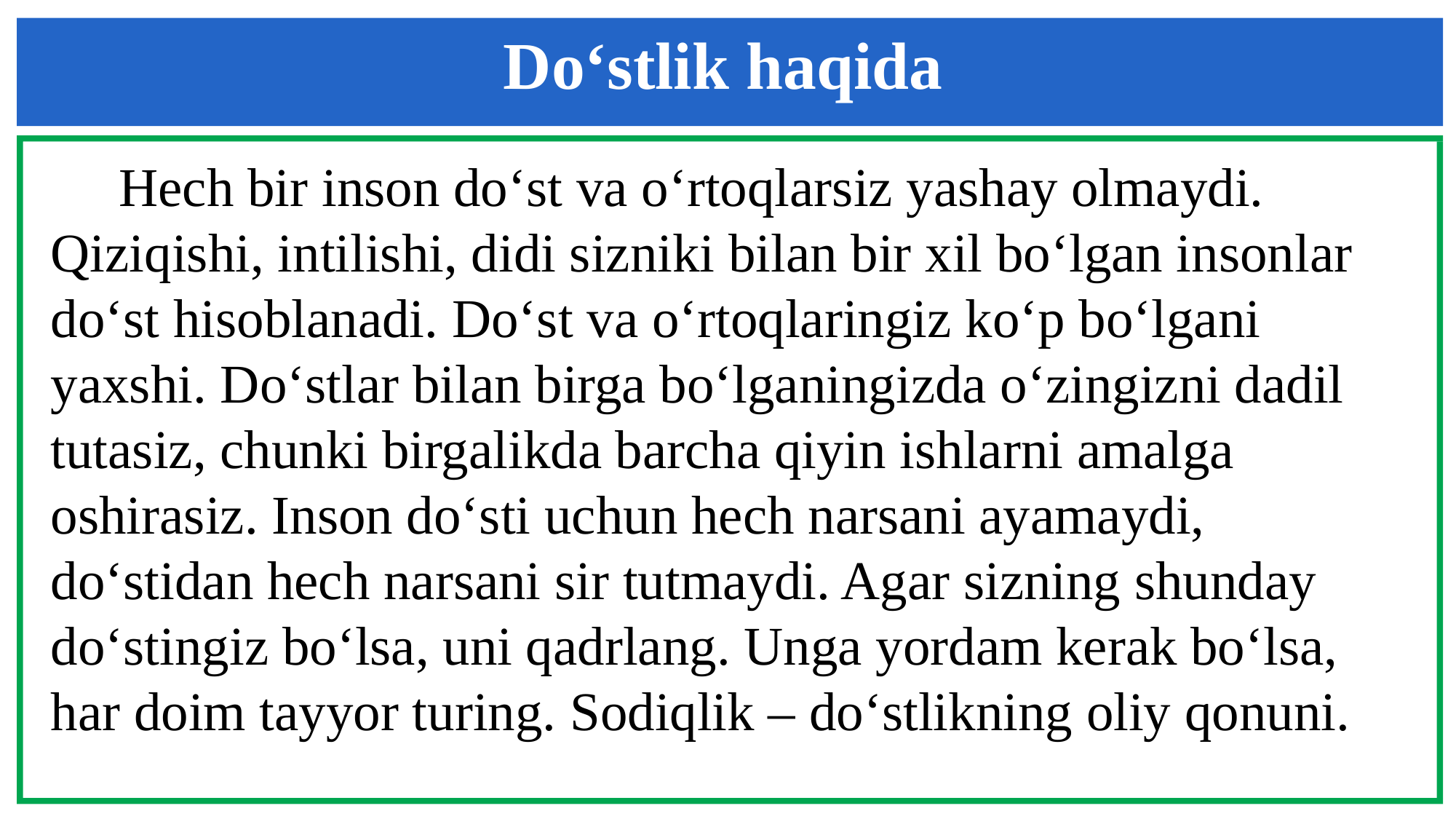

Do‘stlik haqida
     Hech bir inson do‘st va o‘rtoqlarsiz yashay olmaydi. Qiziqishi, intilishi, didi sizniki bilan bir xil bo‘lgan insonlar do‘st hisoblanadi. Do‘st va o‘rtoqlaringiz ko‘p bo‘lgani yaxshi. Do‘stlar bilan birga bo‘lganingizda o‘zingizni dadil tutasiz, chunki birgalikda barcha qiyin ishlarni amalga oshirasiz. Inson do‘sti uchun hech narsani ayamaydi, do‘stidan hech narsani sir tutmaydi. Agar sizning shunday do‘stingiz bo‘lsa, uni qadrlang. Unga yordam kerak bo‘lsa, har doim tayyor turing. Sodiqlik – do‘stlikning oliy qonuni.